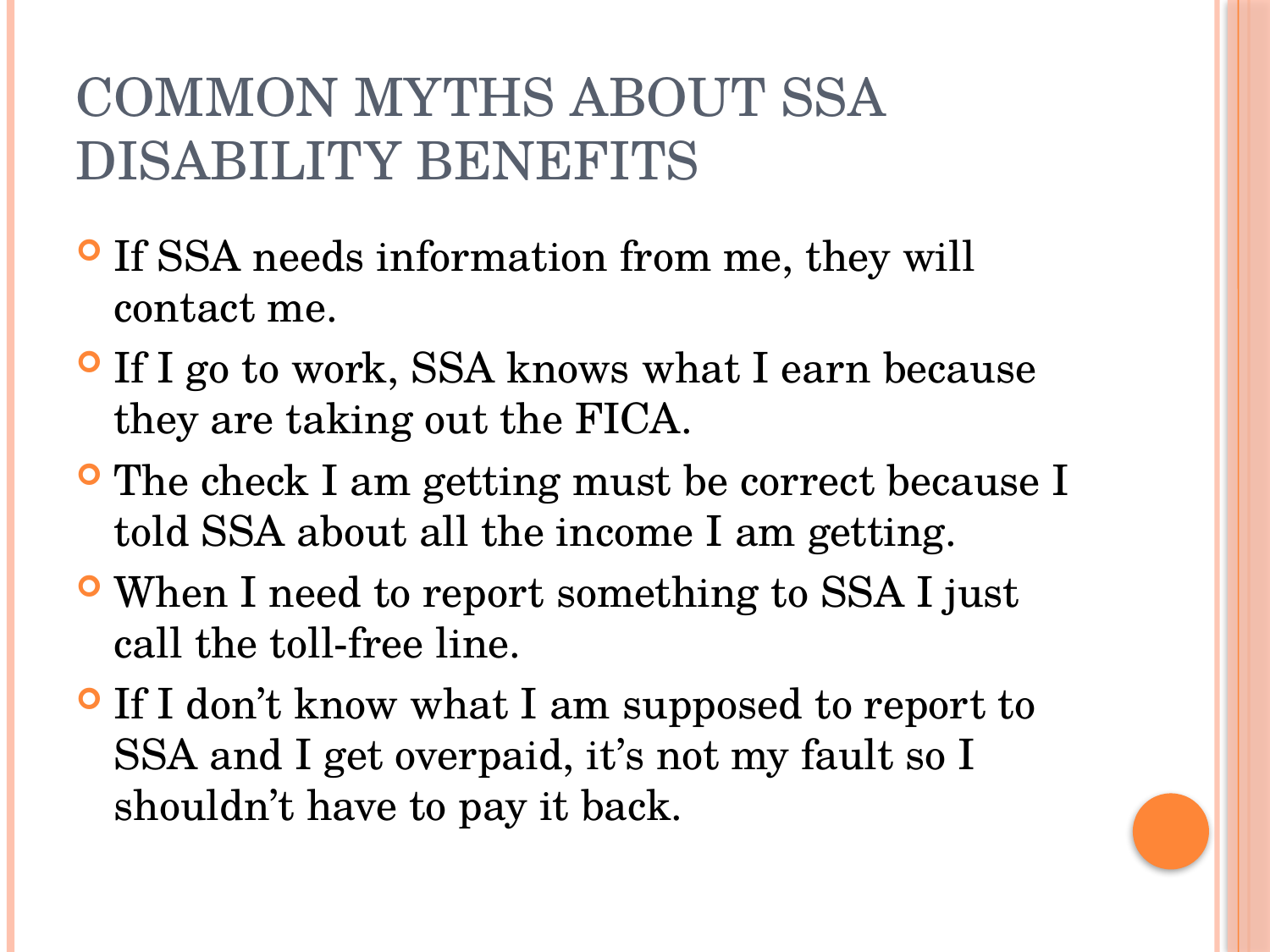

# Common Myths about SSA Disability Benefits
If SSA needs information from me, they will contact me.
If I go to work, SSA knows what I earn because they are taking out the FICA.
The check I am getting must be correct because I told SSA about all the income I am getting.
When I need to report something to SSA I just call the toll-free line.
If I don’t know what I am supposed to report to SSA and I get overpaid, it’s not my fault so I shouldn’t have to pay it back.